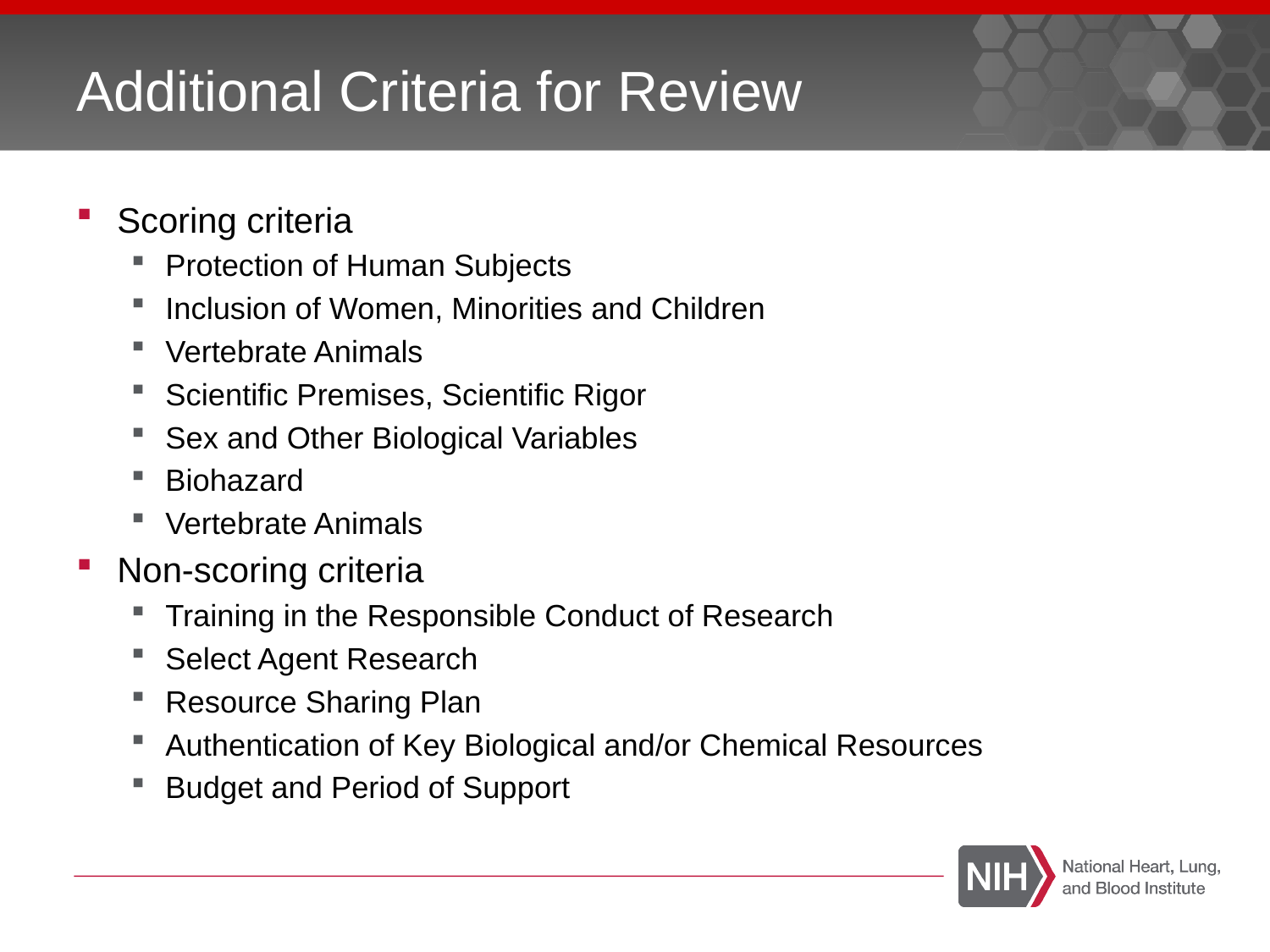

# Additional Criteria for Review
Scoring criteria
Protection of Human Subjects
Inclusion of Women, Minorities and Children
Vertebrate Animals
Scientific Premises, Scientific Rigor
Sex and Other Biological Variables
Biohazard
Vertebrate Animals
Non-scoring criteria
Training in the Responsible Conduct of Research
Select Agent Research
Resource Sharing Plan
Authentication of Key Biological and/or Chemical Resources
Budget and Period of Support